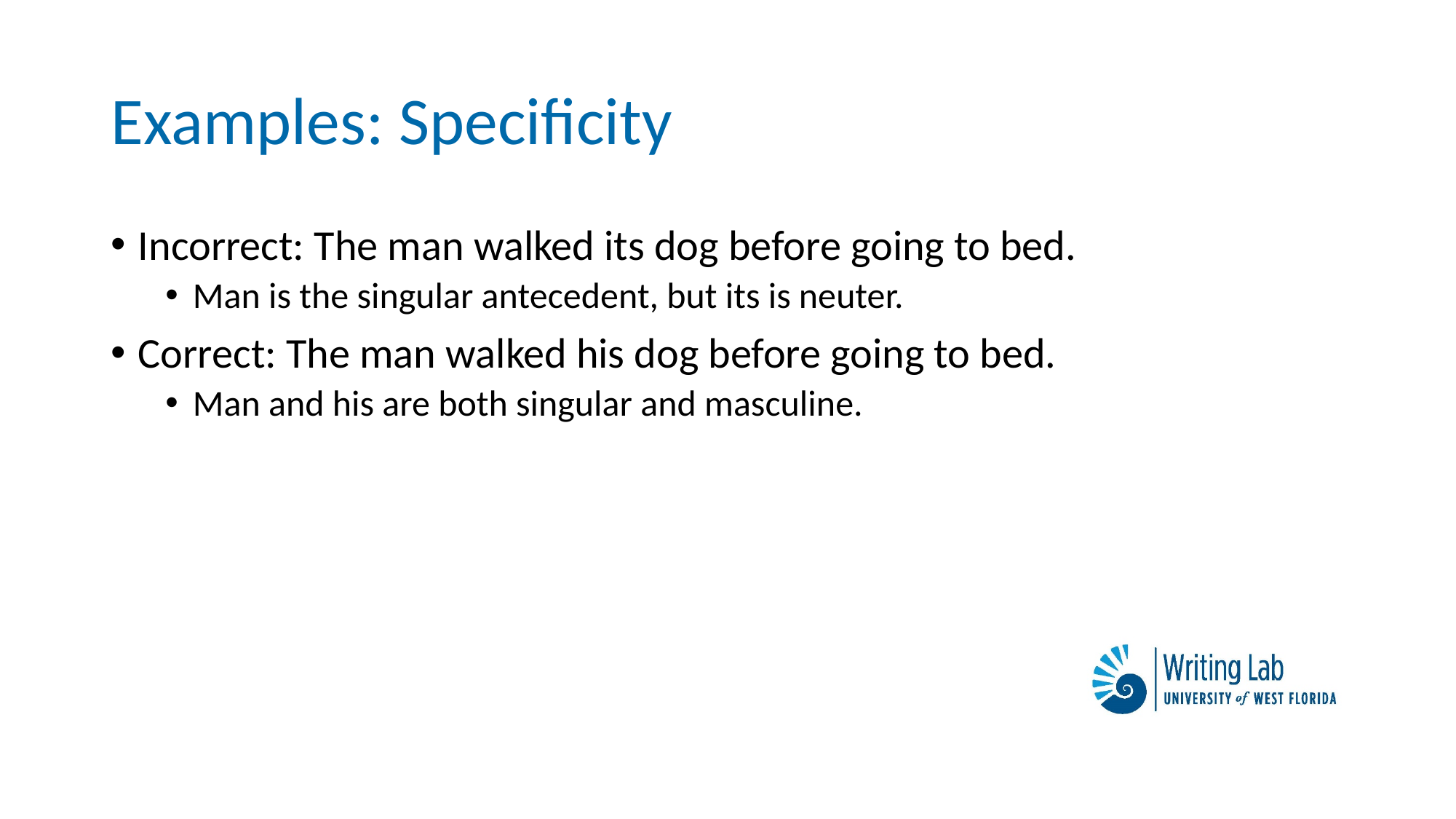

# Examples: Specificity
Incorrect: The man walked its dog before going to bed.
Man is the singular antecedent, but its is neuter.
Correct: The man walked his dog before going to bed.
Man and his are both singular and masculine.